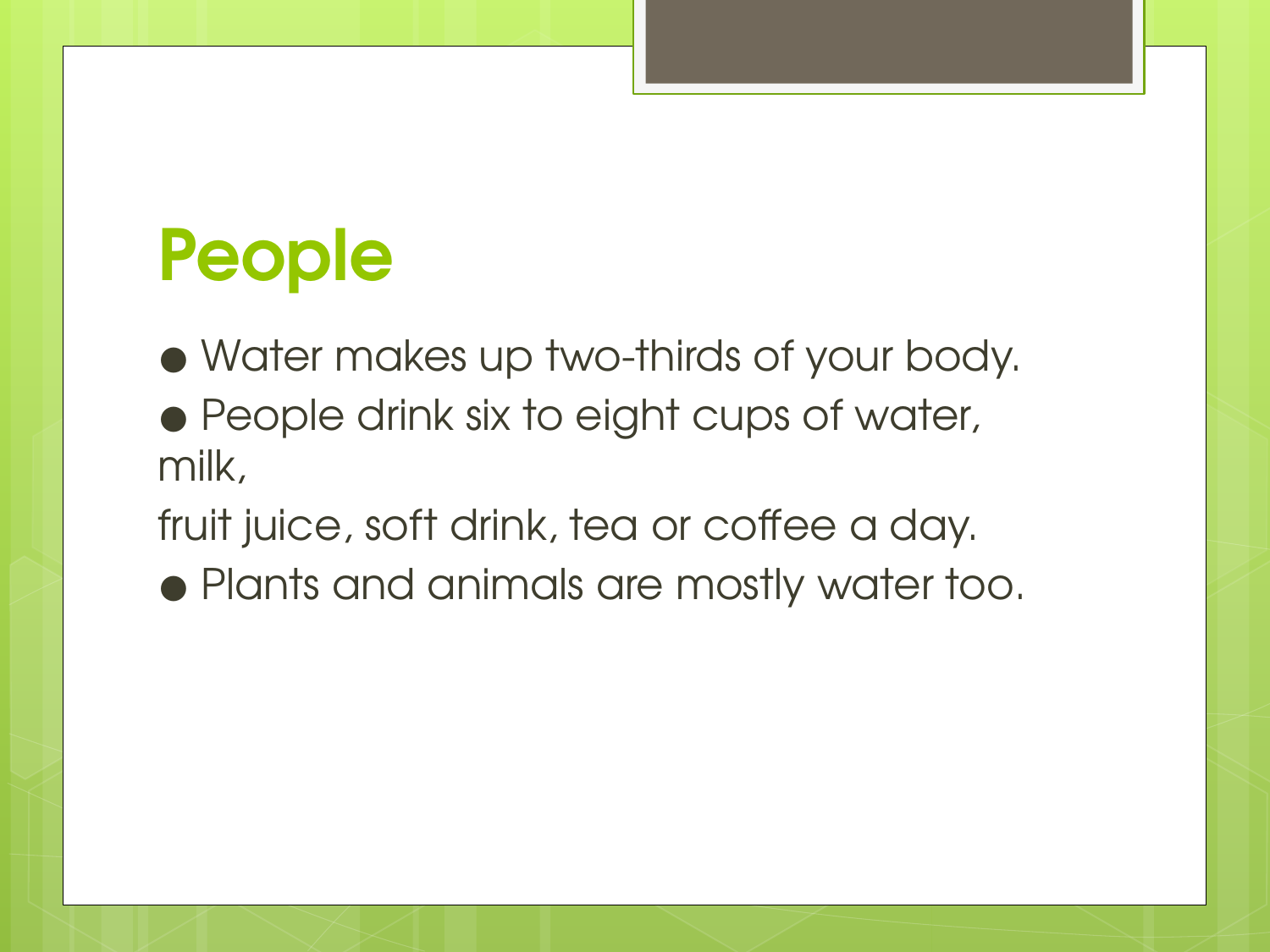

# People
● Water makes up two-thirds of your body.
● People drink six to eight cups of water, milk,
fruit juice, soft drink, tea or coffee a day.
● Plants and animals are mostly water too.